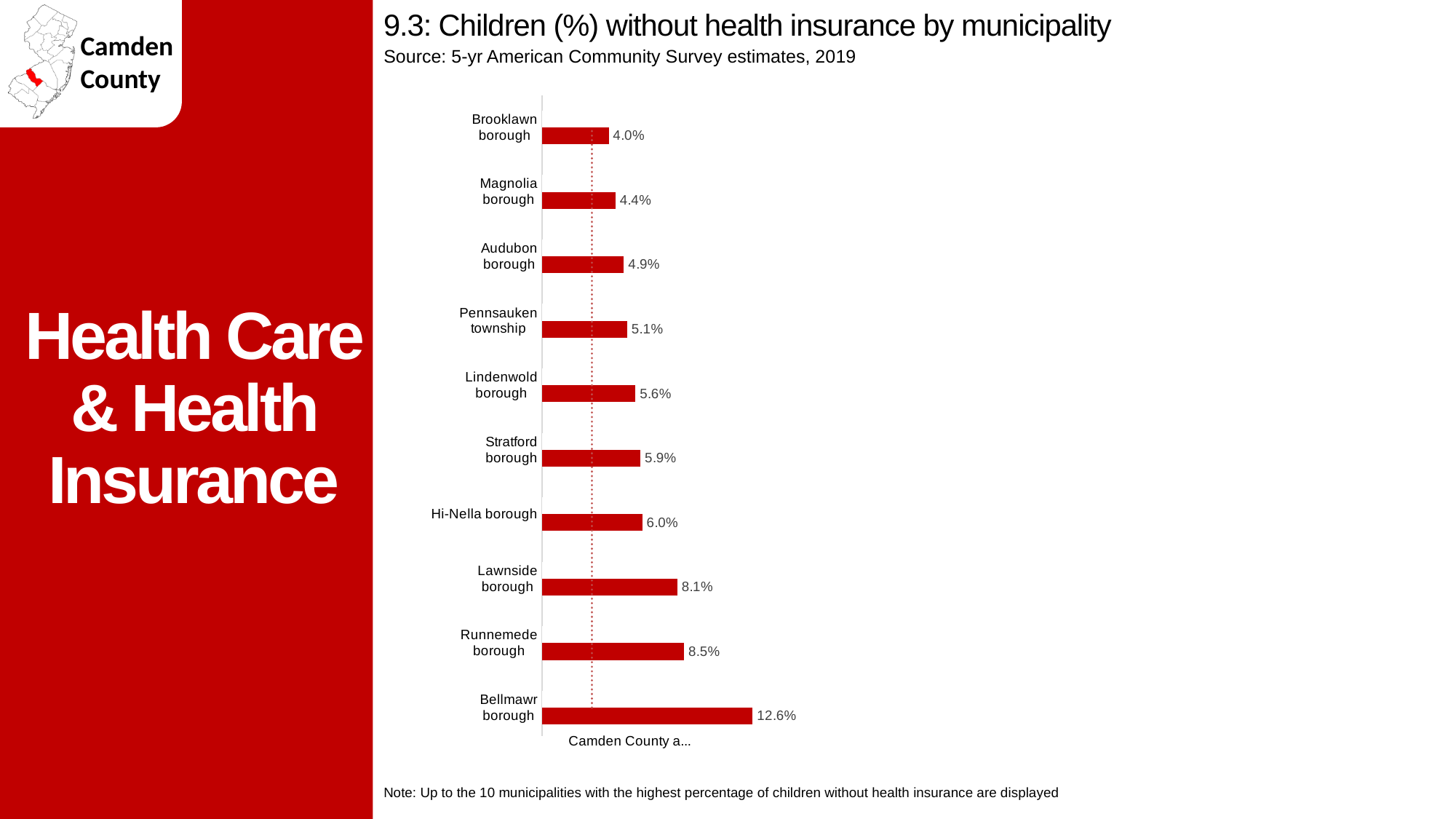

9.3: Children (%) without health insurance by municipality
Source: 5-yr American Community Survey estimates, 2019
Health Care & Health Insurance

### Chart

| Category | No health insurance | Camden County avg 3.0% |
|---|---|---|
| Bellmawr borough | 0.126 | 0.03 |
| Runnemede borough | 0.085 | 0.03 |
| Lawnside borough | 0.081 | 0.03 |
| Hi-Nella borough | 0.06 | 0.03 |
| Stratford borough | 0.059000000000000004 | 0.03 |
| Lindenwold borough | 0.055999999999999994 | 0.03 |
| Pennsauken township | 0.051 | 0.03 |
| Audubon borough | 0.049 | 0.03 |
| Magnolia borough | 0.044000000000000004 | 0.03 |
| Brooklawn borough | 0.04 | 0.03 |
Note: Up to the 10 municipalities with the highest percentage of children without health insurance are displayed